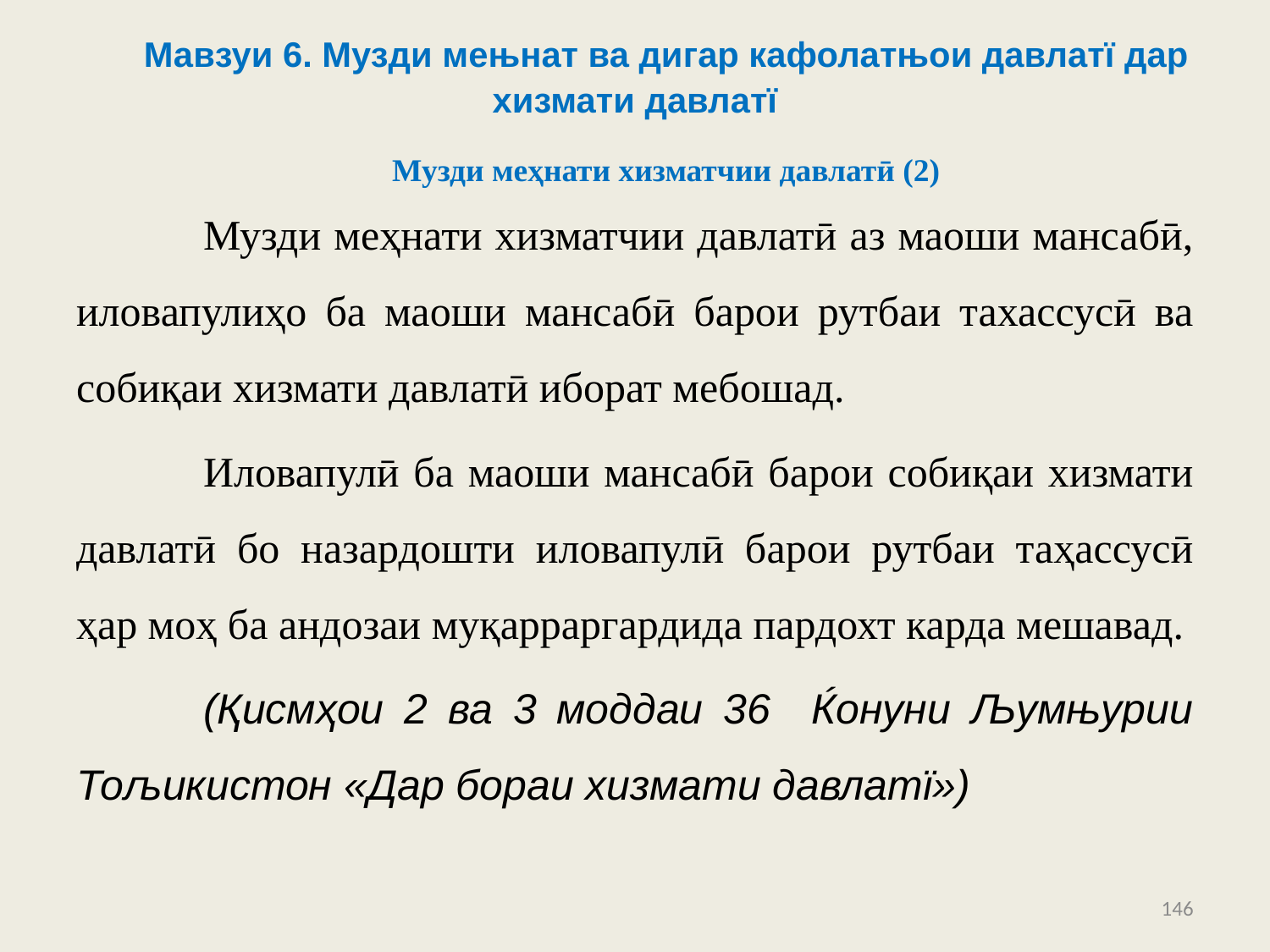

# Мавзуи 6. Музди мењнат ва дигар кафолатњои давлатї дар хизмати давлатї
Музди меҳнати хизматчии давлатӣ (2)
	Музди меҳнати хизматчии давлатӣ аз маоши мансабӣ, иловапулиҳо ба маоши мансабӣ барои рутбаи тахассусӣ ва собиқаи хизмати давлатӣ иборат мебошад.
	Иловапулӣ ба маоши мансабӣ барои собиқаи хизмати давлатӣ бо назардошти иловапулӣ барои рутбаи таҳассусӣ ҳар моҳ ба андозаи муқарраргардида пардохт карда мешавад.
	(Қисмҳои 2 ва 3 моддаи 36  Ќонуни Љумњурии Тољикистон «Дар бораи хизмати давлатї»)

146